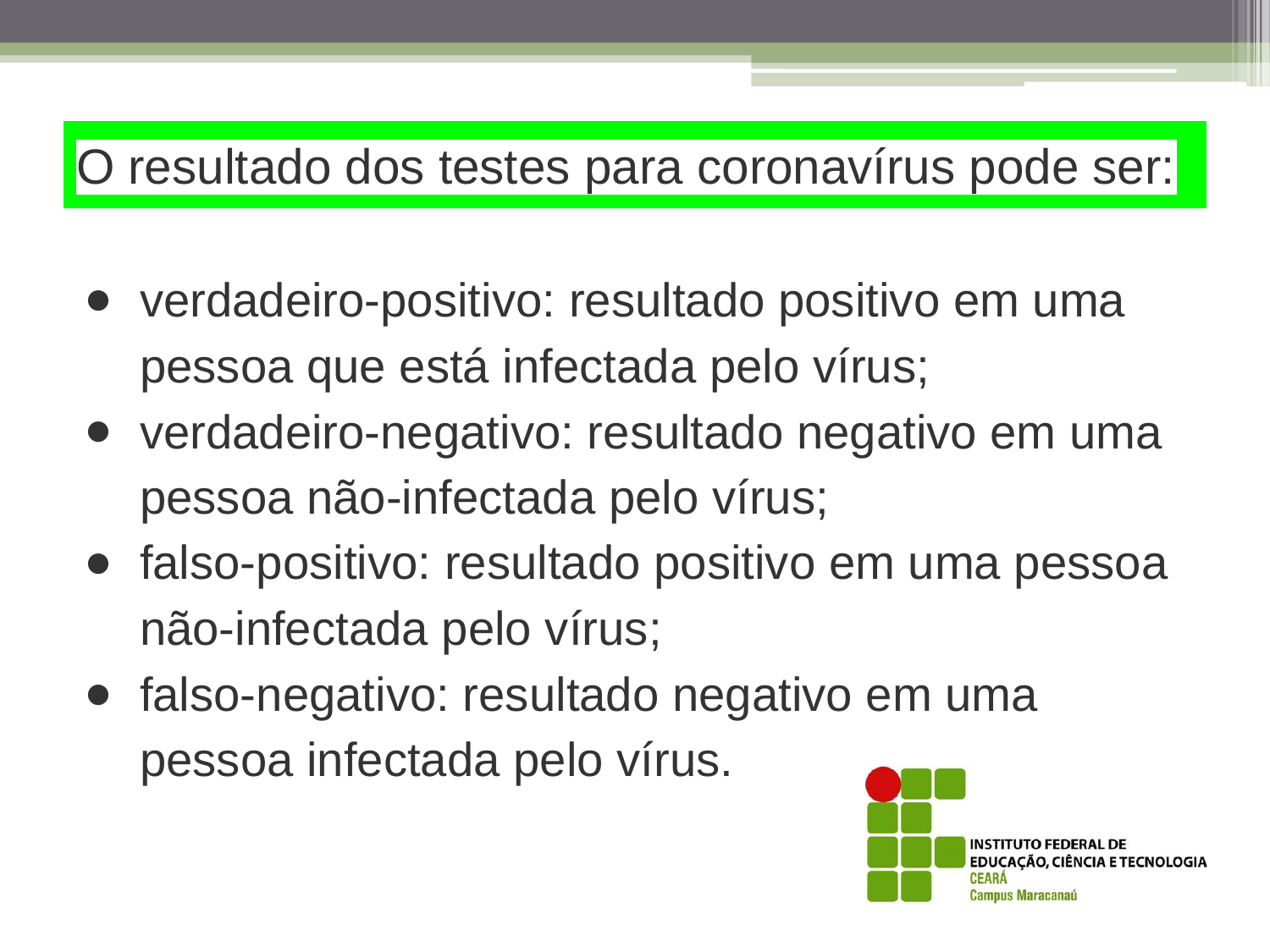

# O resultado dos testes para coronavírus pode ser:
verdadeiro-positivo: resultado positivo em uma pessoa que está infectada pelo vírus;
verdadeiro-negativo: resultado negativo em uma pessoa não-infectada pelo vírus;
falso-positivo: resultado positivo em uma pessoa não-infectada pelo vírus;
falso-negativo: resultado negativo em uma pessoa infectada pelo vírus.